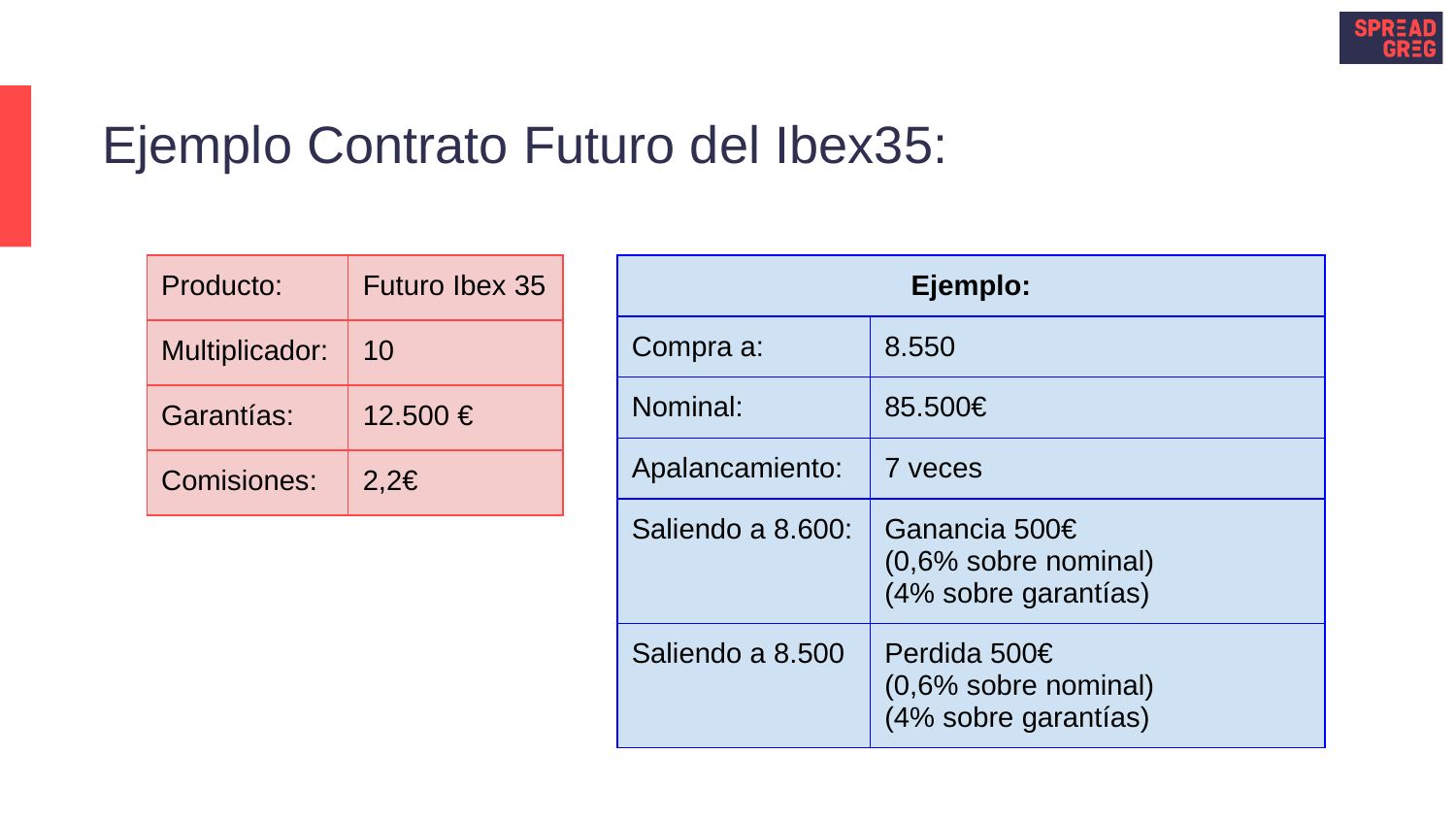

# Ejemplo Contrato Futuro del Ibex35:
| Producto: | Futuro Ibex 35 |
| --- | --- |
| Multiplicador: | 10 |
| Garantías: | 12.500 € |
| Comisiones: | 2,2€ |
| Ejemplo: |  |
| --- | --- |
| Compra a: | 8.550 |
| Nominal: | 85.500€ |
| Apalancamiento: | 7 veces |
| Saliendo a 8.600: | Ganancia 500€ (0,6% sobre nominal) (4% sobre garantías) |
| Saliendo a 8.500 | Perdida 500€ (0,6% sobre nominal) (4% sobre garantías) |